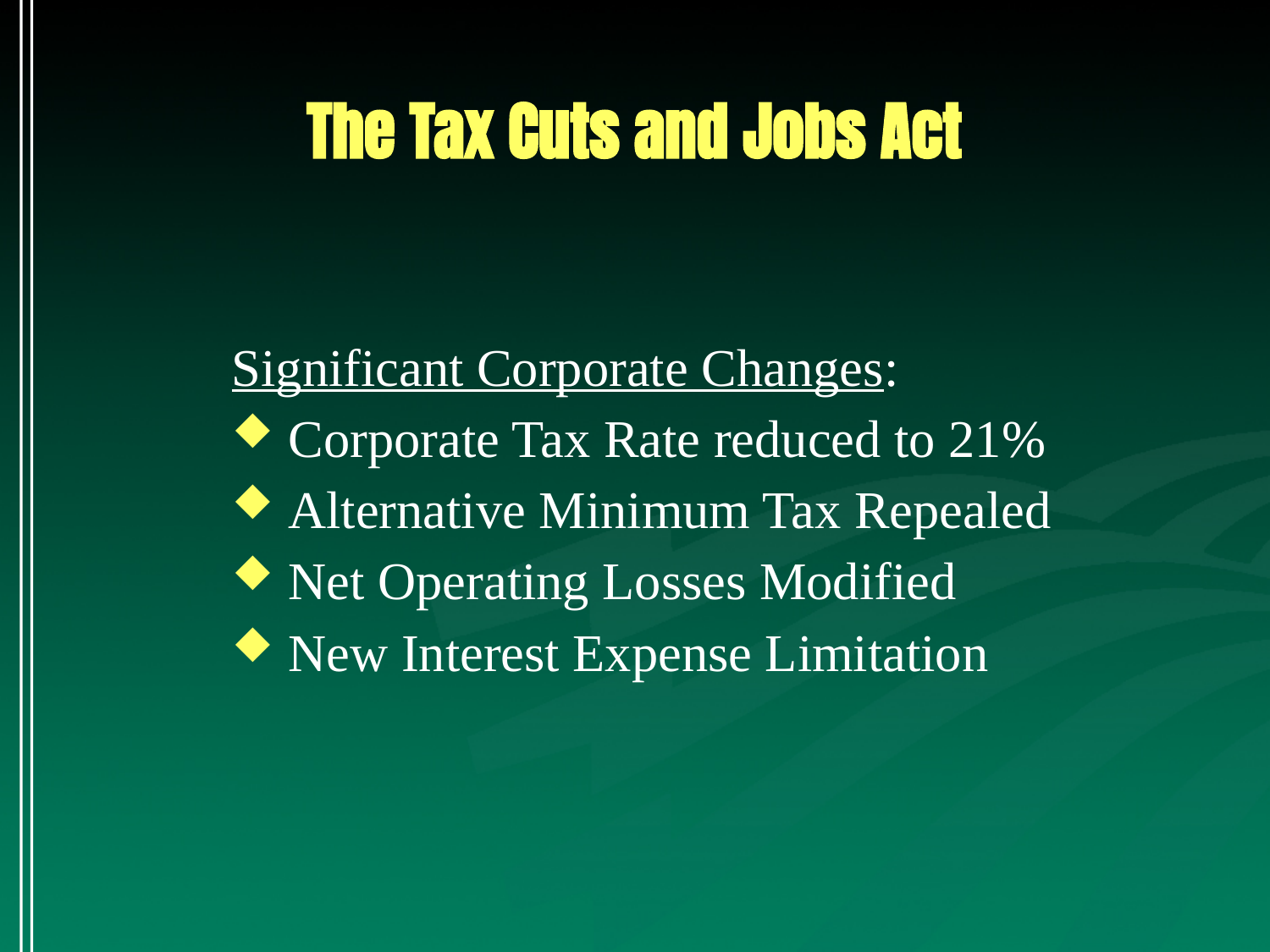

# The Tax Cuts and Jobs Act
Significant Corporate Changes:
Corporate Tax Rate reduced to 21%
Alternative Minimum Tax Repealed
Net Operating Losses Modified
New Interest Expense Limitation